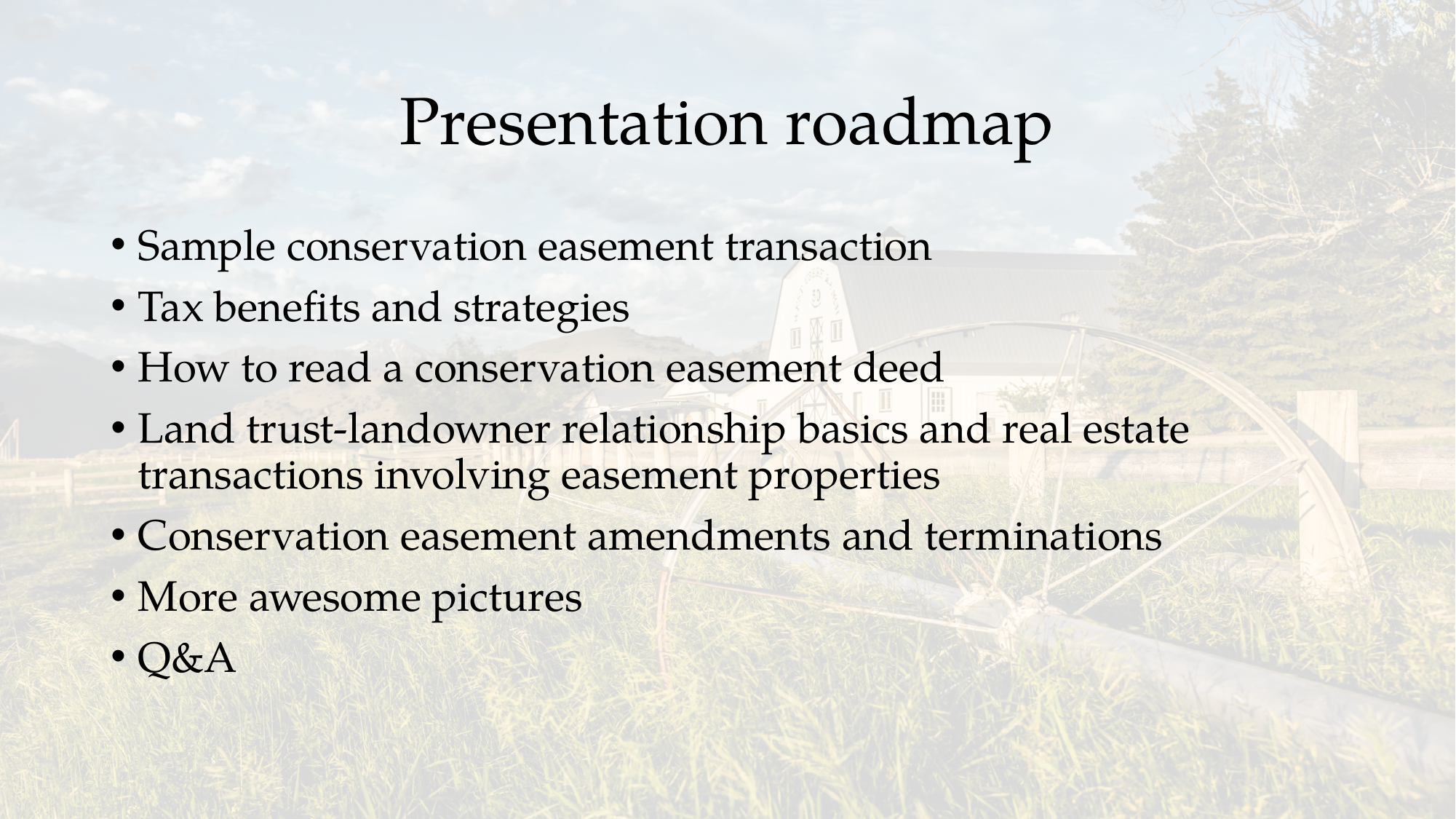

# Presentation roadmap
Sample conservation easement transaction
Tax benefits and strategies
How to read a conservation easement deed
Land trust-landowner relationship basics and real estate transactions involving easement properties
Conservation easement amendments and terminations
More awesome pictures
Q&A